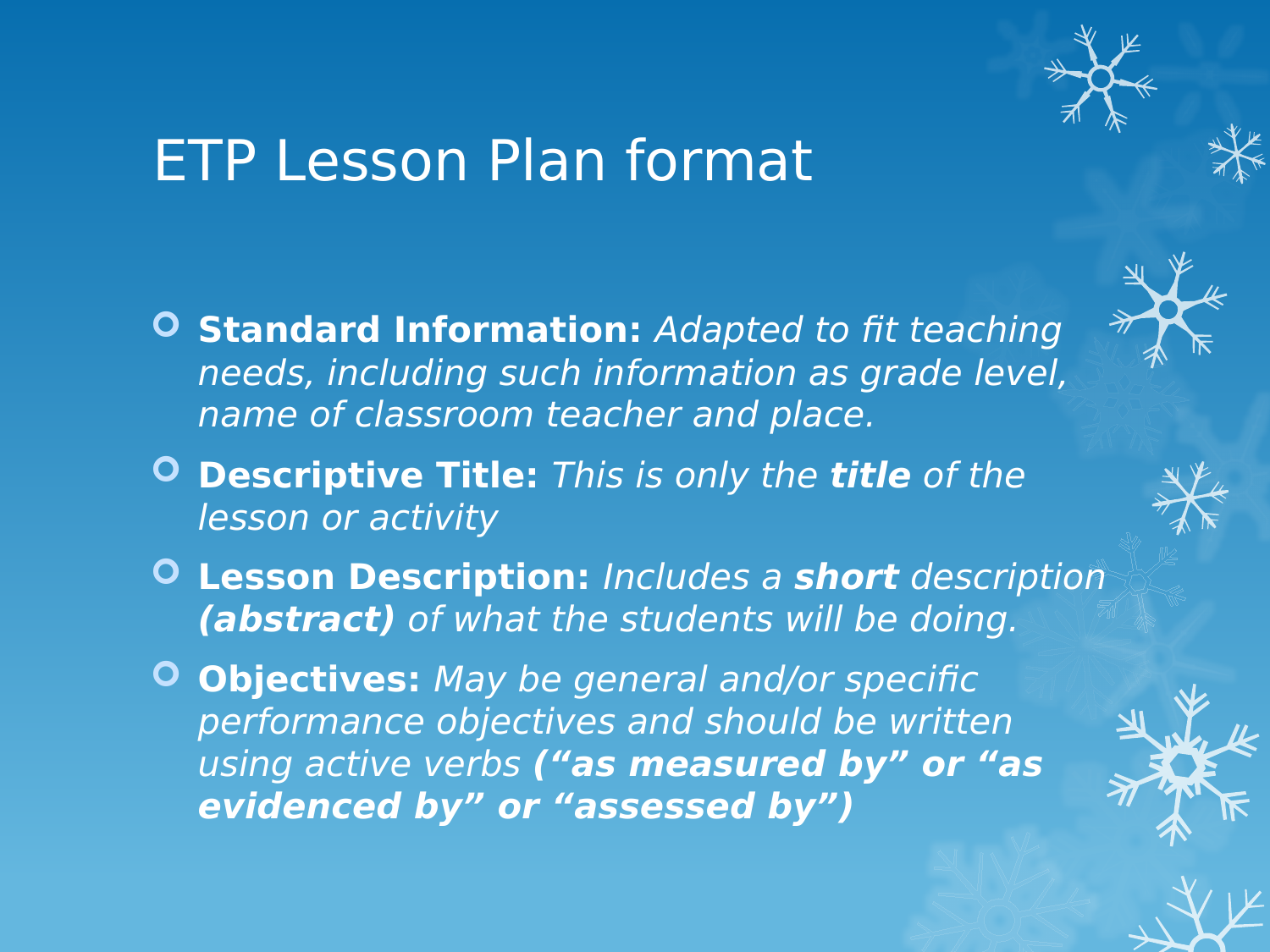

# ETP Lesson Plan format
Standard Information: Adapted to fit teaching needs, including such information as grade level, name of classroom teacher and place.
Descriptive Title: This is only the title of the lesson or activity
Lesson Description: Includes a short description (abstract) of what the students will be doing.
Objectives: May be general and/or specific performance objectives and should be written using active verbs (“as measured by” or “as evidenced by” or “assessed by”)